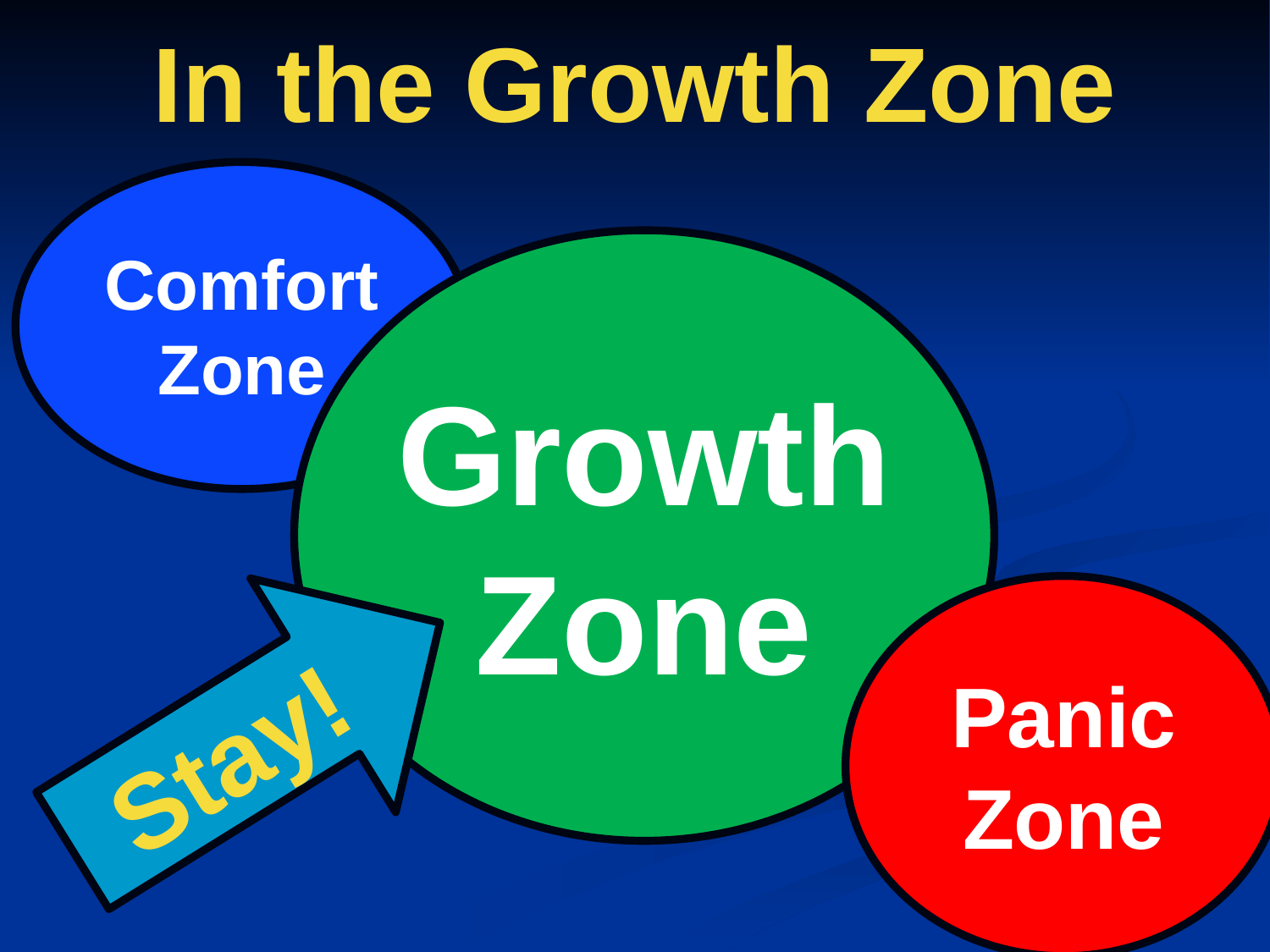

# In the Growth Zone

Comfort Zone
Growth Zone

Stay!
Panic Zone